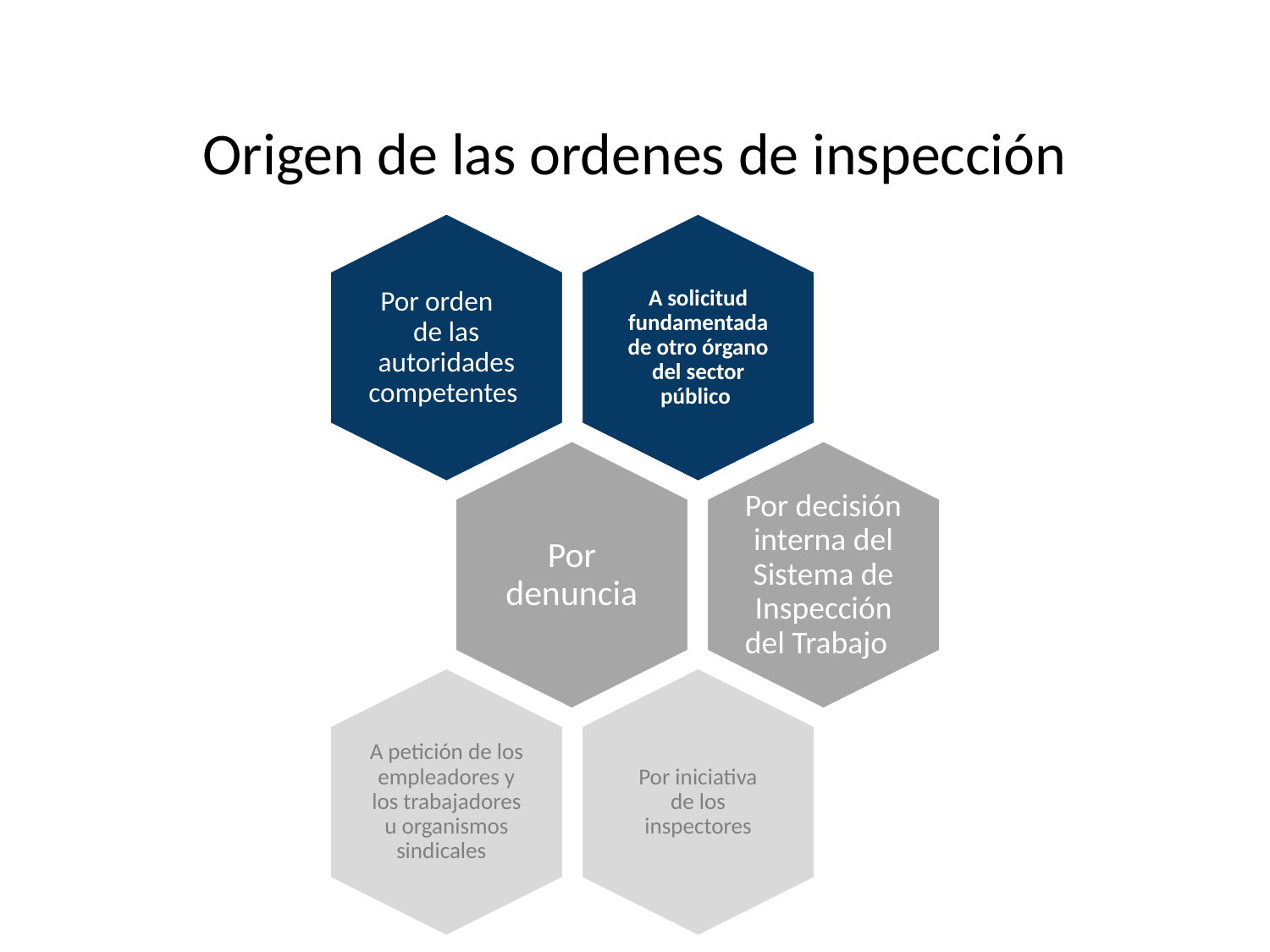

Origen de las ordenes de inspección

Por orden    de las autoridades competentes

A solicitud fundamentada de otro órgano del sector público

Por denuncia

Por decisión interna del Sistema de Inspección del Trabajo

A petición de los empleadores y los trabajadores u organismos sindicales

Por iniciativa de los inspectores